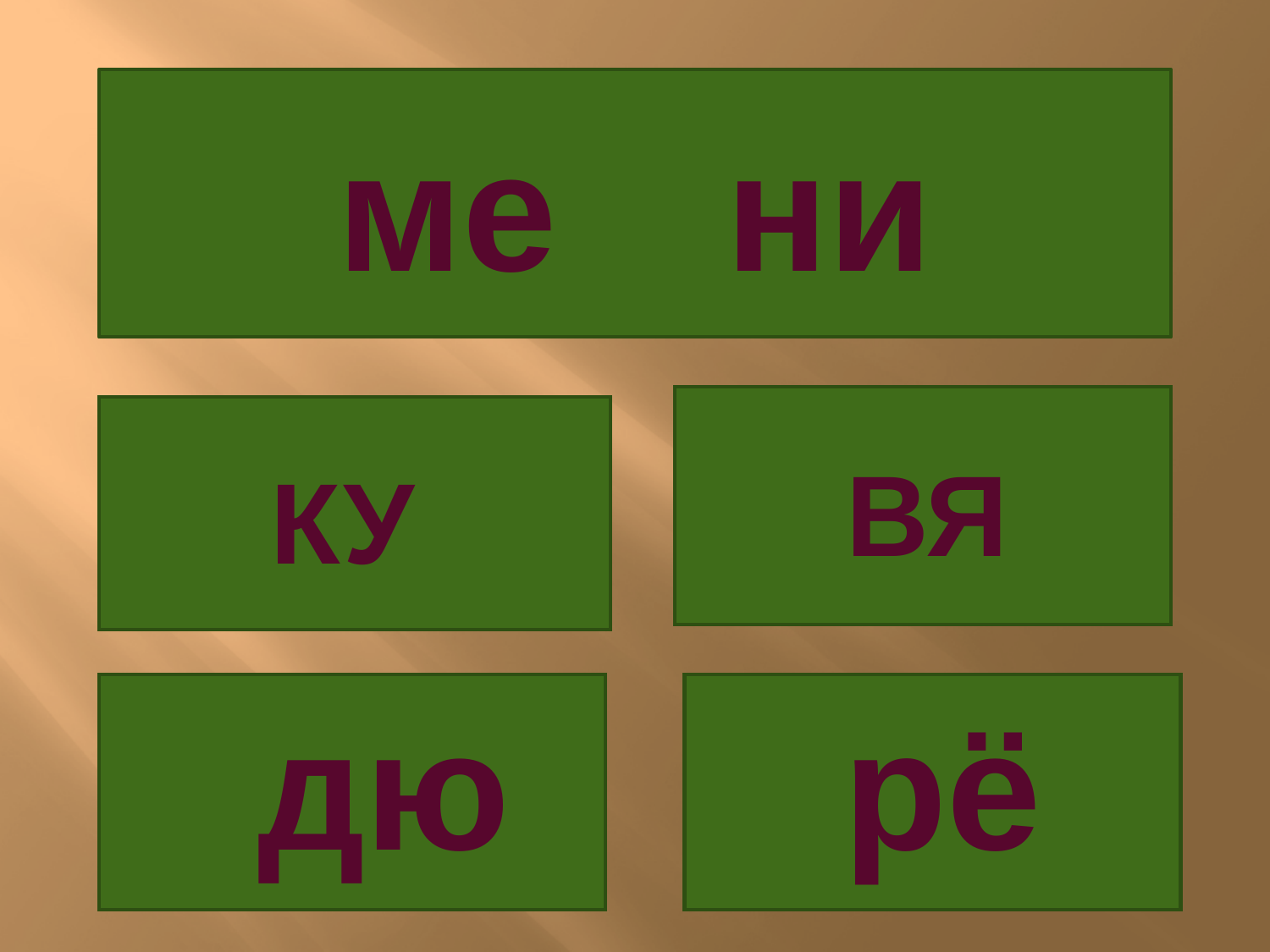

# ме    ни
     вя
     ку
   дю
   рё